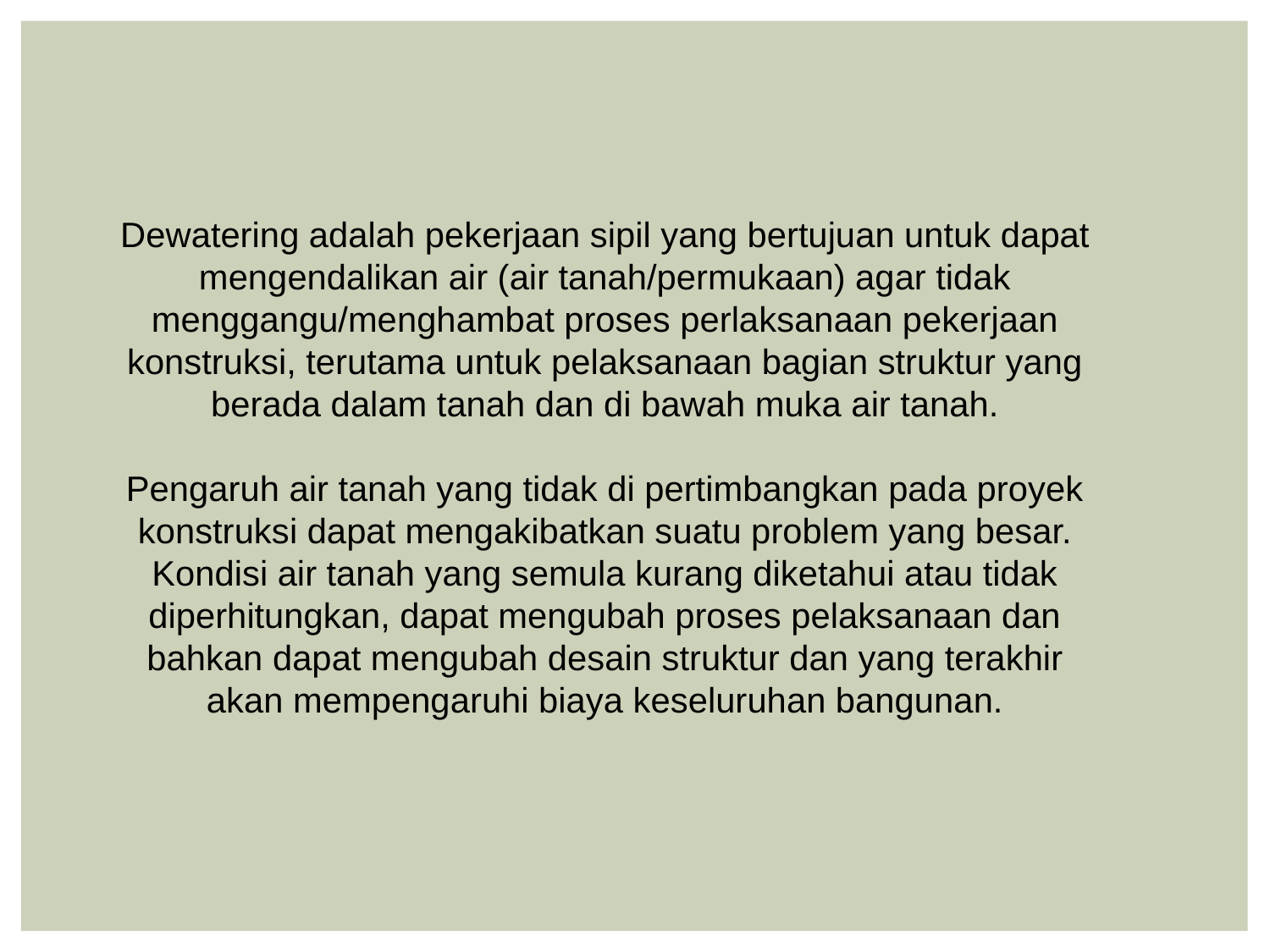

Dewatering adalah pekerjaan sipil yang bertujuan untuk dapat mengendalikan air (air tanah/permukaan) agar tidak menggangu/menghambat proses perlaksanaan pekerjaan konstruksi, terutama untuk pelaksanaan bagian struktur yang berada dalam tanah dan di bawah muka air tanah.

Pengaruh air tanah yang tidak di pertimbangkan pada proyek konstruksi dapat mengakibatkan suatu problem yang besar. Kondisi air tanah yang semula kurang diketahui atau tidak diperhitungkan, dapat mengubah proses pelaksanaan dan bahkan dapat mengubah desain struktur dan yang terakhir akan mempengaruhi biaya keseluruhan bangunan.